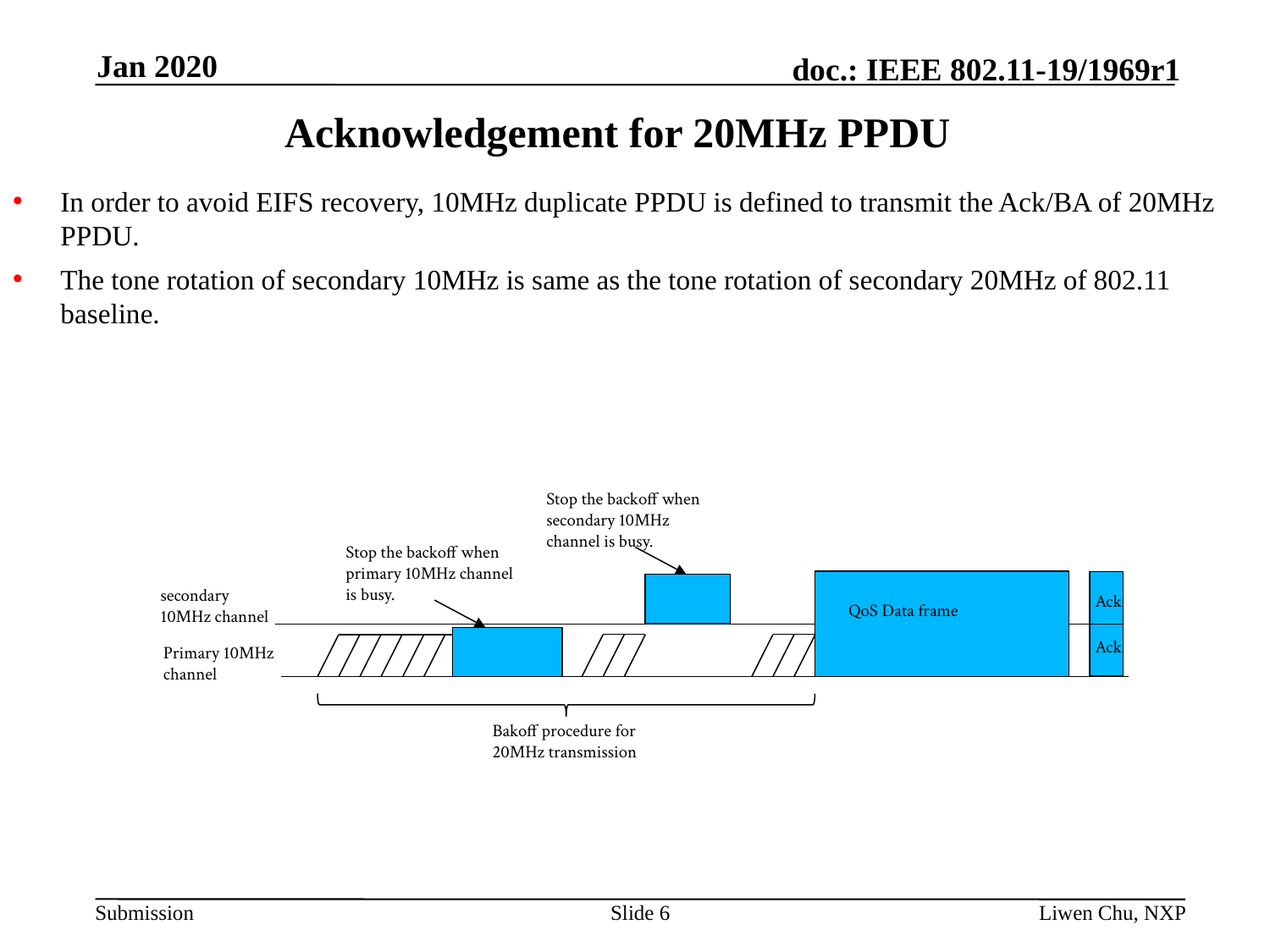

Jan 2020
# Acknowledgement for 20MHz PPDU
In order to avoid EIFS recovery, 10MHz duplicate PPDU is defined to transmit the Ack/BA of 20MHz PPDU.
The tone rotation of secondary 10MHz is same as the tone rotation of secondary 20MHz of 802.11 baseline.

Stop the backoff when secondary 10MHz channel is busy.
Stop the backoff when primary 10MHz channel is busy.

secondary 10MHz channel
Ack
QoS Data frame

Ack
Primary 10MHz channel
Bakoff procedure for 20MHz transmission
Slide 6
Liwen Chu, NXP